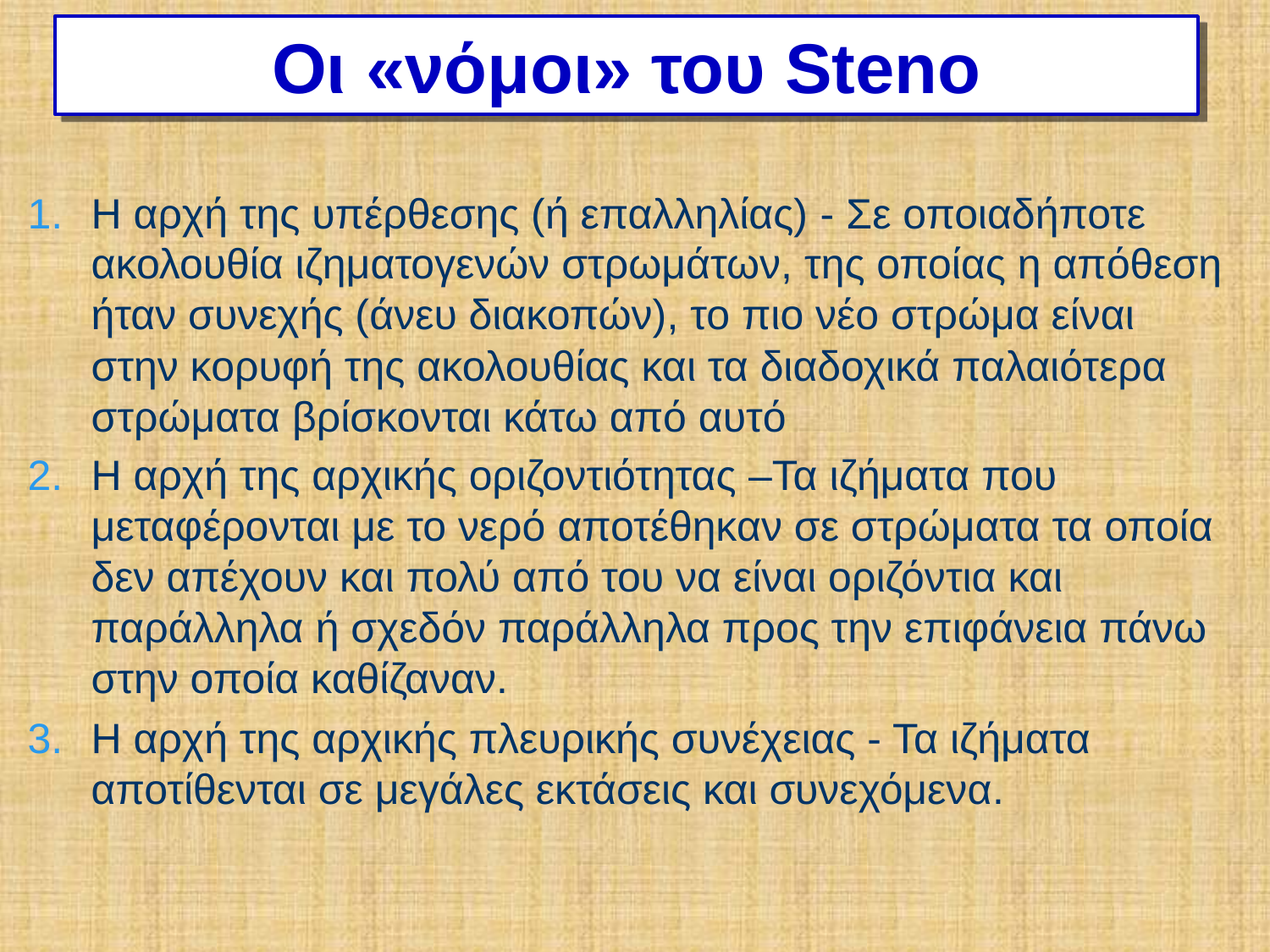

# Οι «νόμοι» του Steno
Η αρχή της υπέρθεσης (ή επαλληλίας) - Σε οποιαδήποτε ακολουθία ιζηματογενών στρωμάτων, της οποίας η απόθεση ήταν συνεχής (άνευ διακοπών), το πιο νέο στρώμα είναι στην κορυφή της ακολουθίας και τα διαδοχικά παλαιότερα στρώματα βρίσκονται κάτω από αυτό
Η αρχή της αρχικής οριζοντιότητας –Τα ιζήματα που μεταφέρονται με το νερό αποτέθηκαν σε στρώματα τα οποία δεν απέχουν και πολύ από του να είναι οριζόντια και παράλληλα ή σχεδόν παράλληλα προς την επιφάνεια πάνω στην οποία καθίζαναν.
Η αρχή της αρχικής πλευρικής συνέχειας - Τα ιζήματα αποτίθενται σε μεγάλες εκτάσεις και συνεχόμενα.